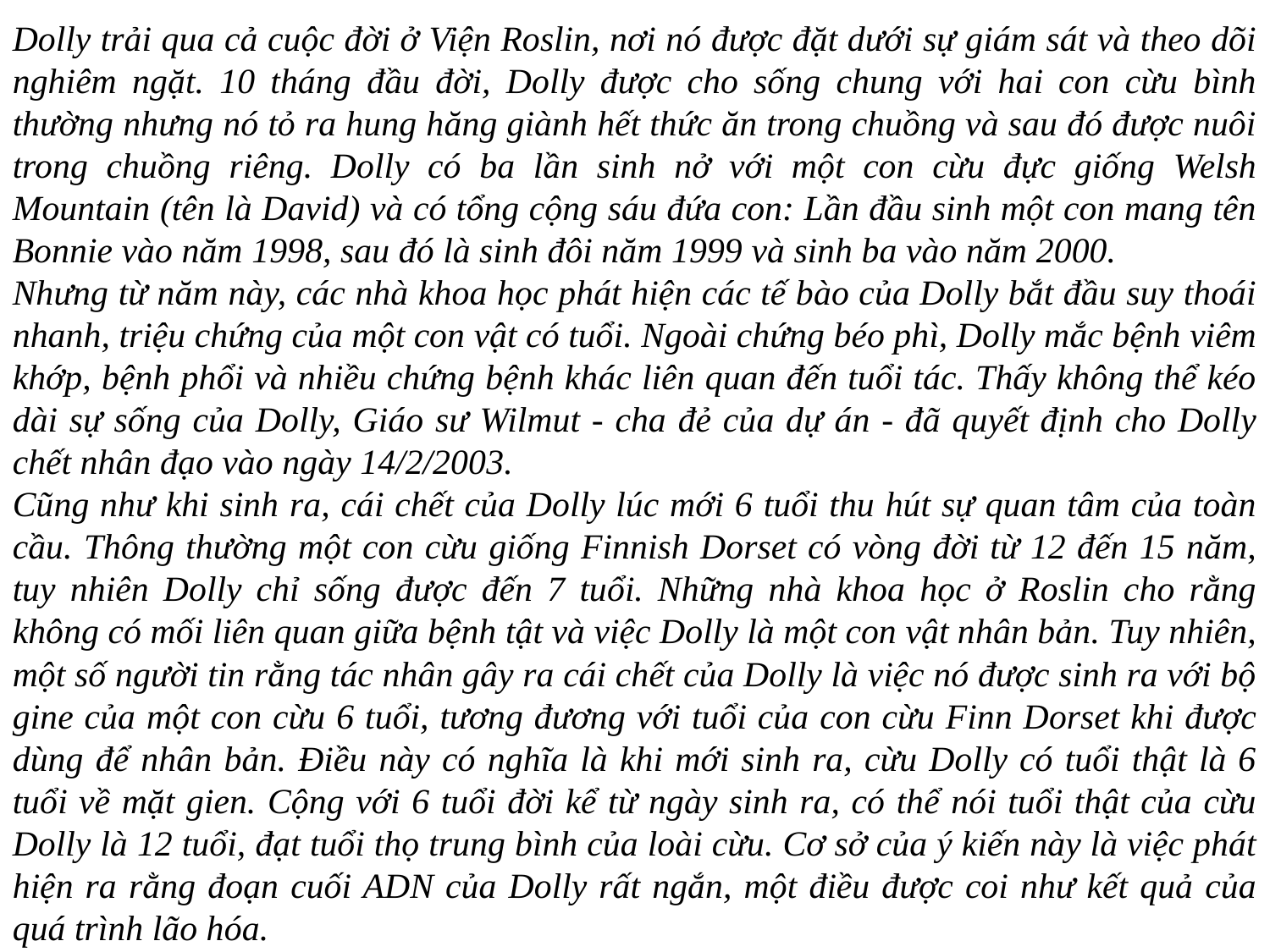

Dolly trải qua cả cuộc đời ở Viện Roslin, nơi nó được đặt dưới sự giám sát và theo dõi nghiêm ngặt. 10 tháng đầu đời, Dolly được cho sống chung với hai con cừu bình thường nhưng nó tỏ ra hung hăng giành hết thức ăn trong chuồng và sau đó được nuôi trong chuồng riêng. Dolly có ba lần sinh nở với một con cừu đực giống Welsh Mountain (tên là David) và có tổng cộng sáu đứa con: Lần đầu sinh một con mang tên Bonnie vào năm 1998, sau đó là sinh đôi năm 1999 và sinh ba vào năm 2000.
Nhưng từ năm này, các nhà khoa học phát hiện các tế bào của Dolly bắt đầu suy thoái nhanh, triệu chứng của một con vật có tuổi. Ngoài chứng béo phì, Dolly mắc bệnh viêm khớp, bệnh phổi và nhiều chứng bệnh khác liên quan đến tuổi tác. Thấy không thể kéo dài sự sống của Dolly, Giáo sư Wilmut - cha đẻ của dự án - đã quyết định cho Dolly chết nhân đạo vào ngày 14/2/2003.
Cũng như khi sinh ra, cái chết của Dolly lúc mới 6 tuổi thu hút sự quan tâm của toàn cầu. Thông thường một con cừu giống Finnish Dorset có vòng đời từ 12 đến 15 năm, tuy nhiên Dolly chỉ sống được đến 7 tuổi. Những nhà khoa học ở Roslin cho rằng không có mối liên quan giữa bệnh tật và việc Dolly là một con vật nhân bản. Tuy nhiên, một số người tin rằng tác nhân gây ra cái chết của Dolly là việc nó được sinh ra với bộ gine của một con cừu 6 tuổi, tương đương với tuổi của con cừu Finn Dorset khi được dùng để nhân bản. Điều này có nghĩa là khi mới sinh ra, cừu Dolly có tuổi thật là 6 tuổi về mặt gien. Cộng với 6 tuổi đời kể từ ngày sinh ra, có thể nói tuổi thật của cừu Dolly là 12 tuổi, đạt tuổi thọ trung bình của loài cừu. Cơ sở của ý kiến này là việc phát hiện ra rằng đoạn cuối ADN của Dolly rất ngắn, một điều được coi như kết quả của quá trình lão hóa.